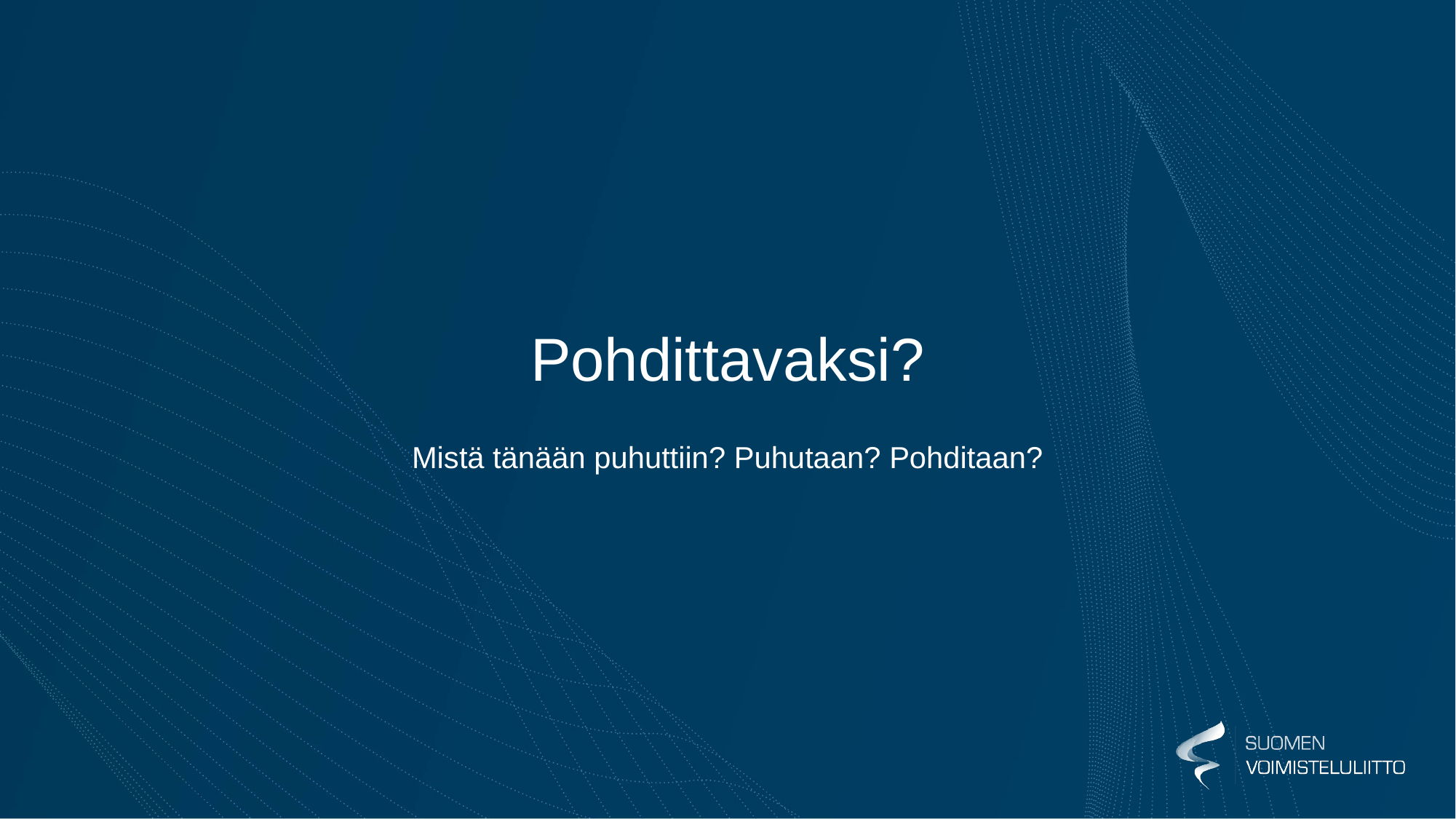

# Pohdittavaksi?
Mistä tänään puhuttiin? Puhutaan? Pohditaan?